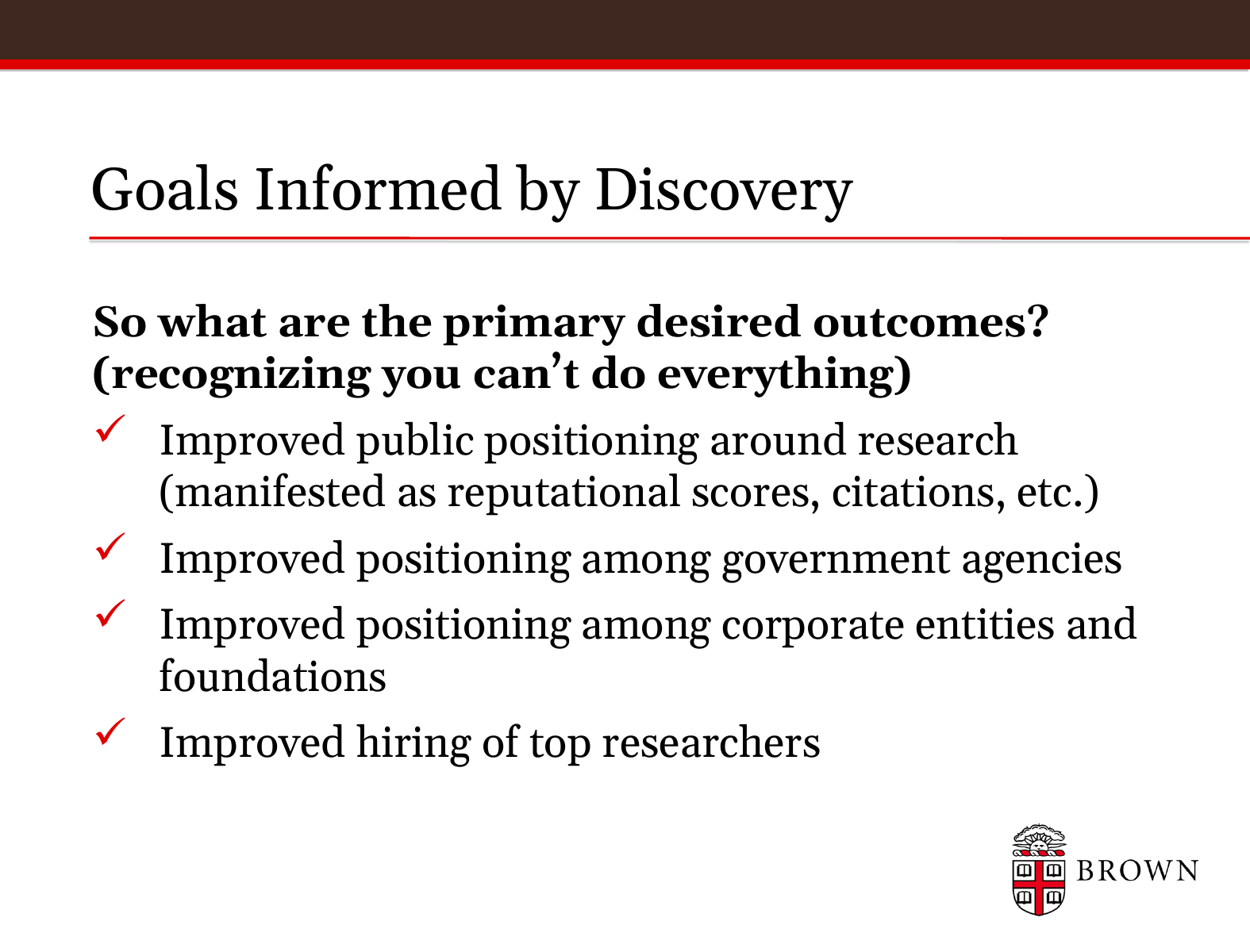

# Goals Informed by Discovery
So what are the primary desired outcomes? (recognizing you can’t do everything)
Improved public positioning around research (manifested as reputational scores, citations, etc.)
Improved positioning among government agencies
Improved positioning among corporate entities and foundations
Improved hiring of top researchers